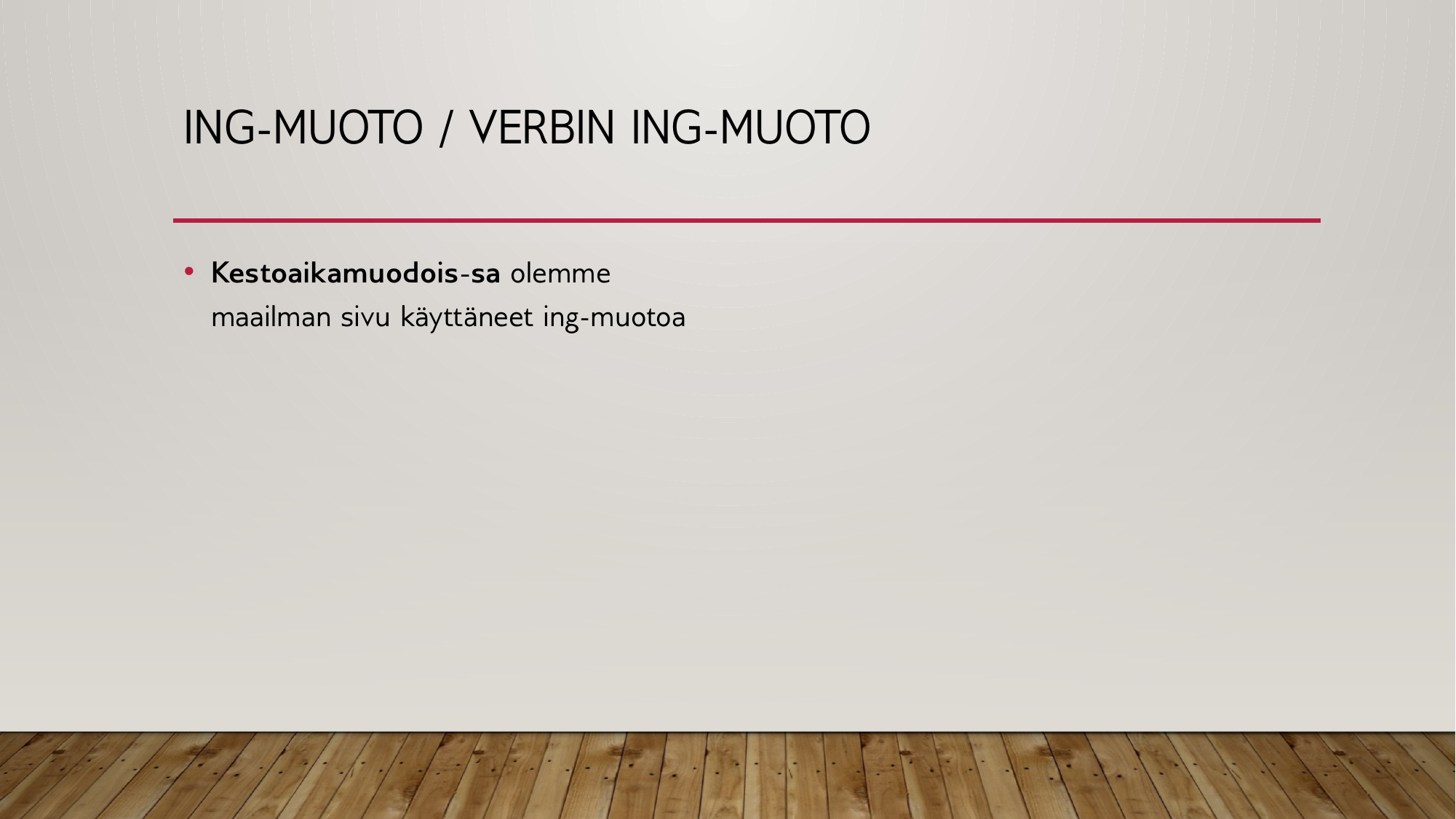

# Ing-muoto / Verbin ing-muoto
Kestoaikamuodois-sa olemme maailman sivu käyttäneet ing-muotoa